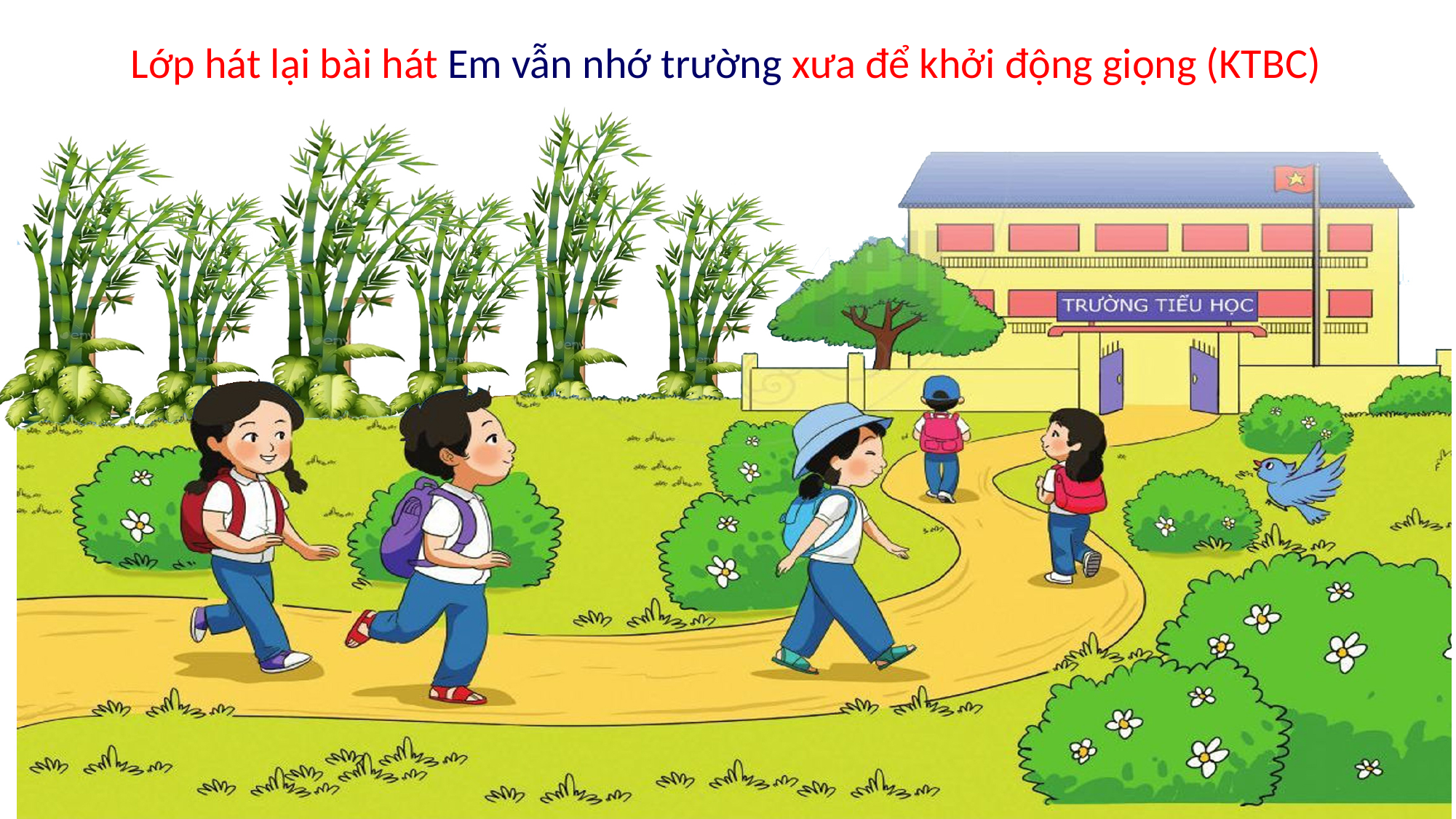

Lớp hát lại bài hát Em vẫn nhớ trường xưa để khởi động giọng (KTBC)